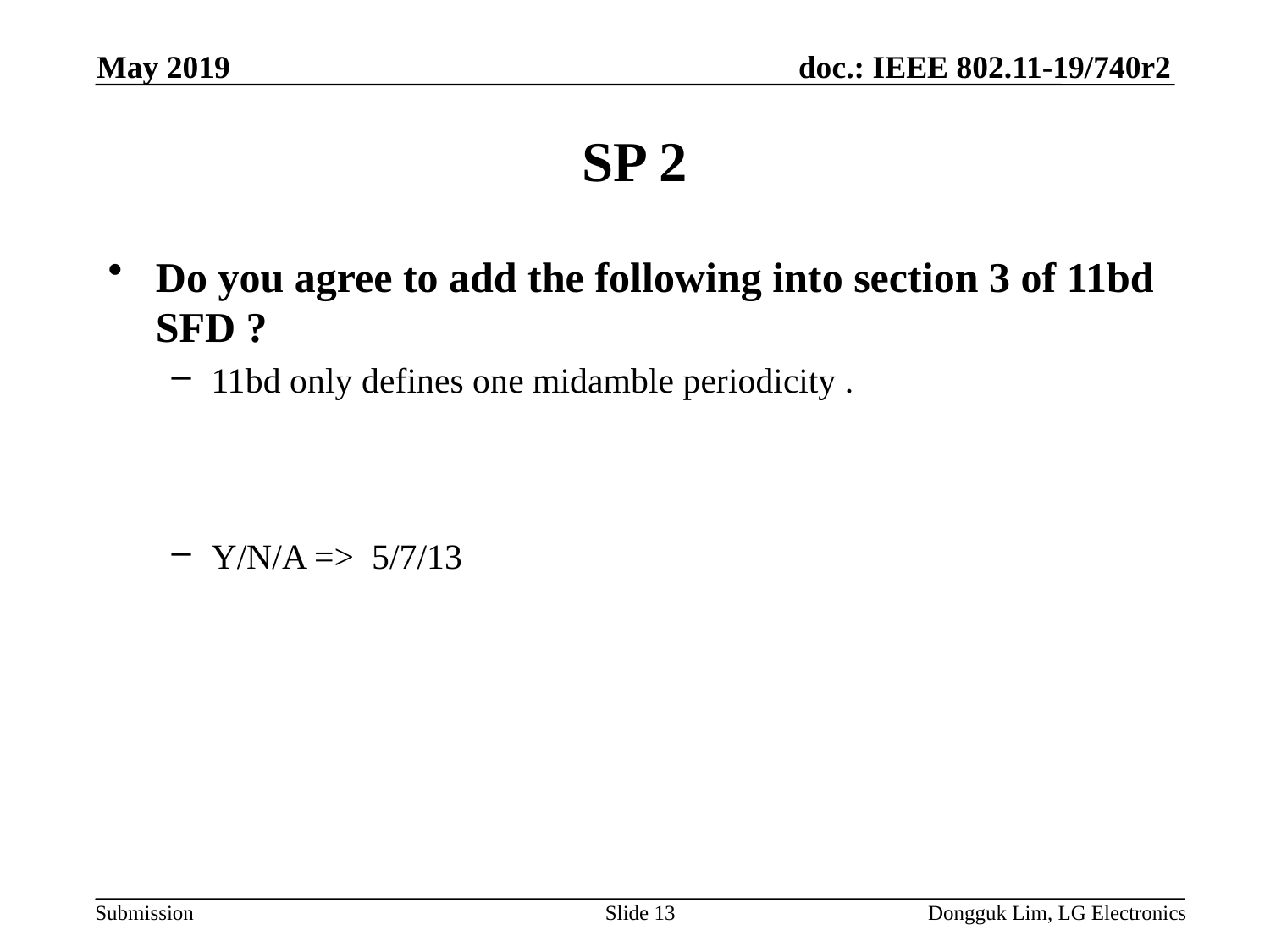

May 2019
# SP 2
Do you agree to add the following into section 3 of 11bd SFD ?
11bd only defines one midamble periodicity .

Y/N/A =>  5/7/13

Slide 13
Dongguk Lim, LG Electronics